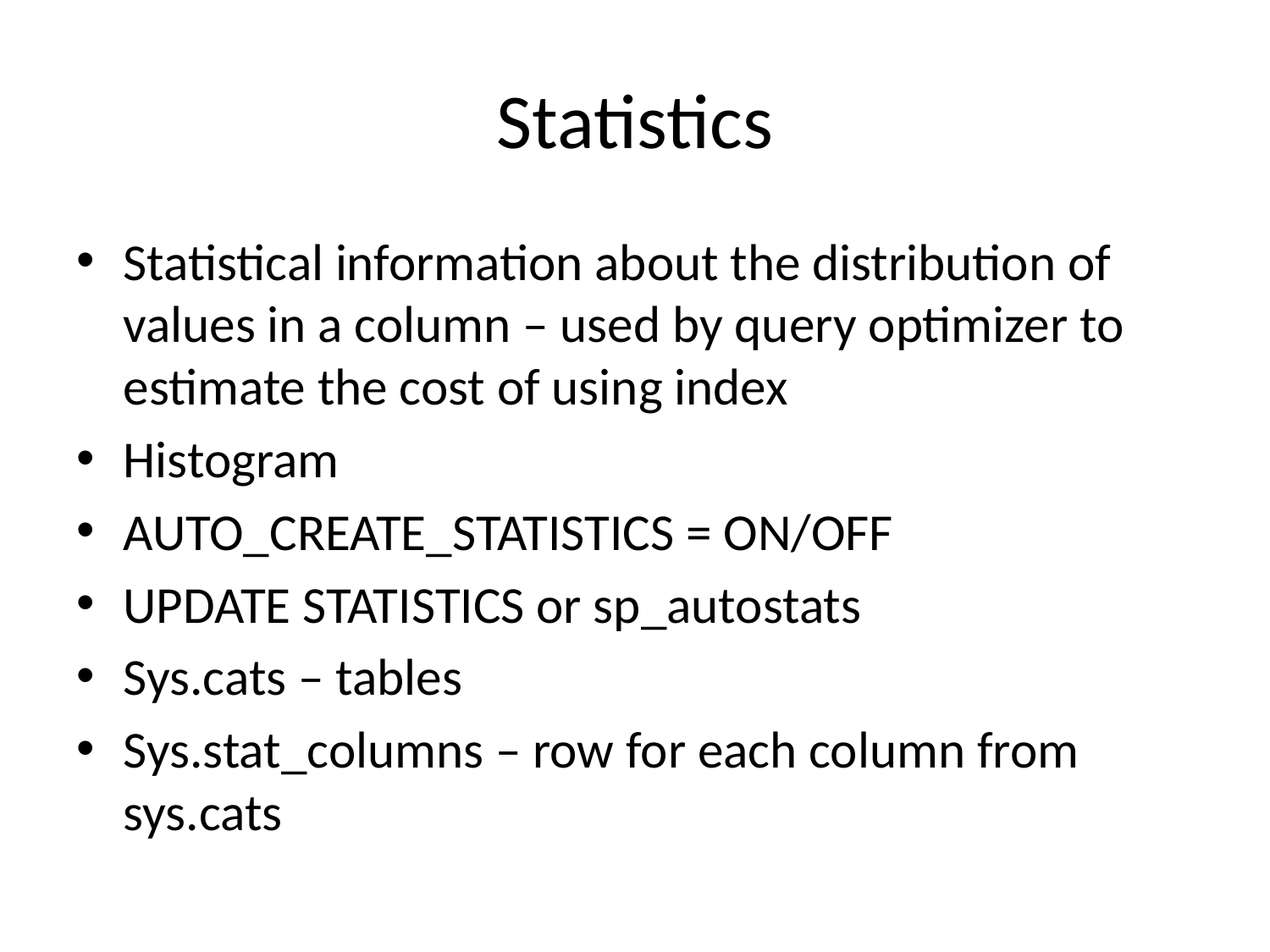

# Statistics
Statistical information about the distribution of values in a column – used by query optimizer to estimate the cost of using index
Histogram
AUTO_CREATE_STATISTICS = ON/OFF
UPDATE STATISTICS or sp_autostats
Sys.cats – tables
Sys.stat_columns – row for each column from sys.cats